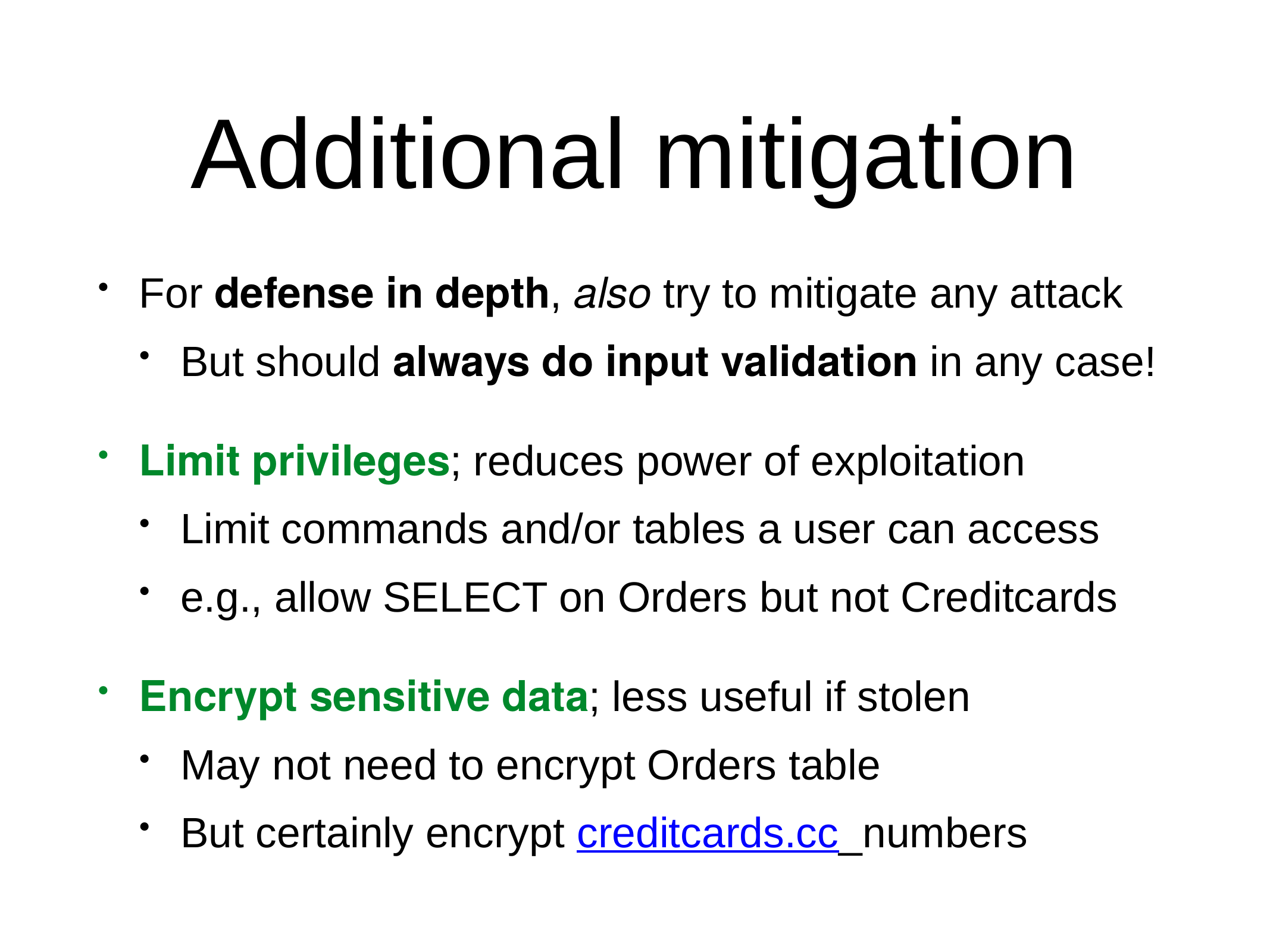

# Additional mitigation
For defense in depth, also try to mitigate any attack
But should always do input validation in any case!
Limit privileges; reduces power of exploitation
Limit commands and/or tables a user can access
e.g., allow SELECT on Orders but not Creditcards
Encrypt sensitive data; less useful if stolen
May not need to encrypt Orders table
But certainly encrypt creditcards.cc_numbers